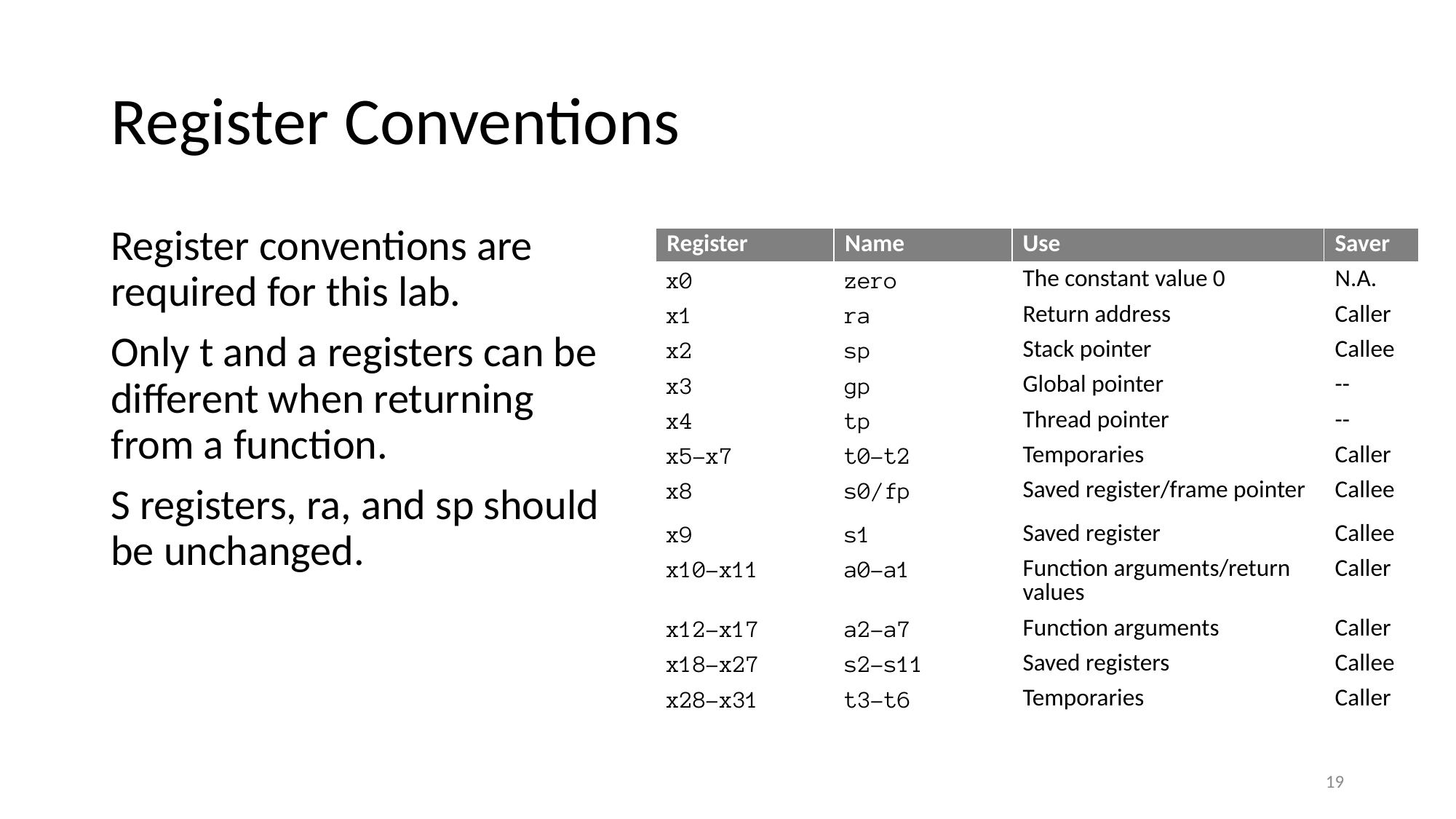

# Register Conventions
Register conventions are required for this lab.
Only t and a registers can be different when returning from a function.
S registers, ra, and sp should be unchanged.
| Register | Name | Use | Saver |
| --- | --- | --- | --- |
| x0 | zero | The constant value 0 | N.A. |
| x1 | ra | Return address | Caller |
| x2 | sp | Stack pointer | Callee |
| x3 | gp | Global pointer | -- |
| x4 | tp | Thread pointer | -- |
| x5-x7 | t0-t2 | Temporaries | Caller |
| x8 | s0/fp | Saved register/frame pointer | Callee |
| x9 | s1 | Saved register | Callee |
| x10-x11 | a0-a1 | Function arguments/return values | Caller |
| x12-x17 | a2-a7 | Function arguments | Caller |
| x18-x27 | s2-s11 | Saved registers | Callee |
| x28-x31 | t3-t6 | Temporaries | Caller |
19